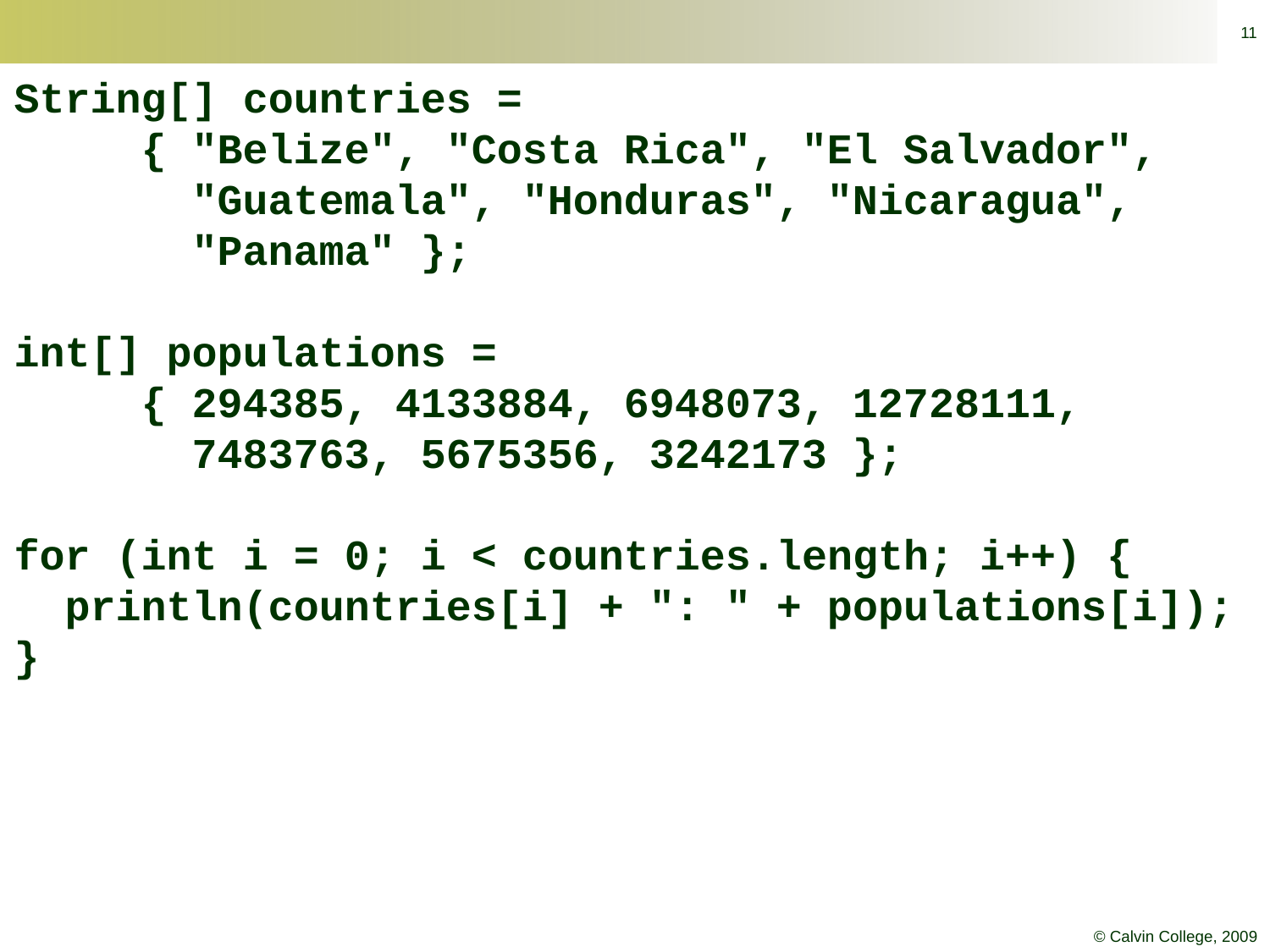

11
String[] countries =
     { "Belize", "Costa Rica", "El Salvador",
       "Guatemala", "Honduras", "Nicaragua",
       "Panama" };

int[] populations =
     { 294385, 4133884, 6948073, 12728111,
       7483763, 5675356, 3242173 };

for (int i = 0; i < countries.length; i++) {
  println(countries[i] + ": " + populations[i]);
}